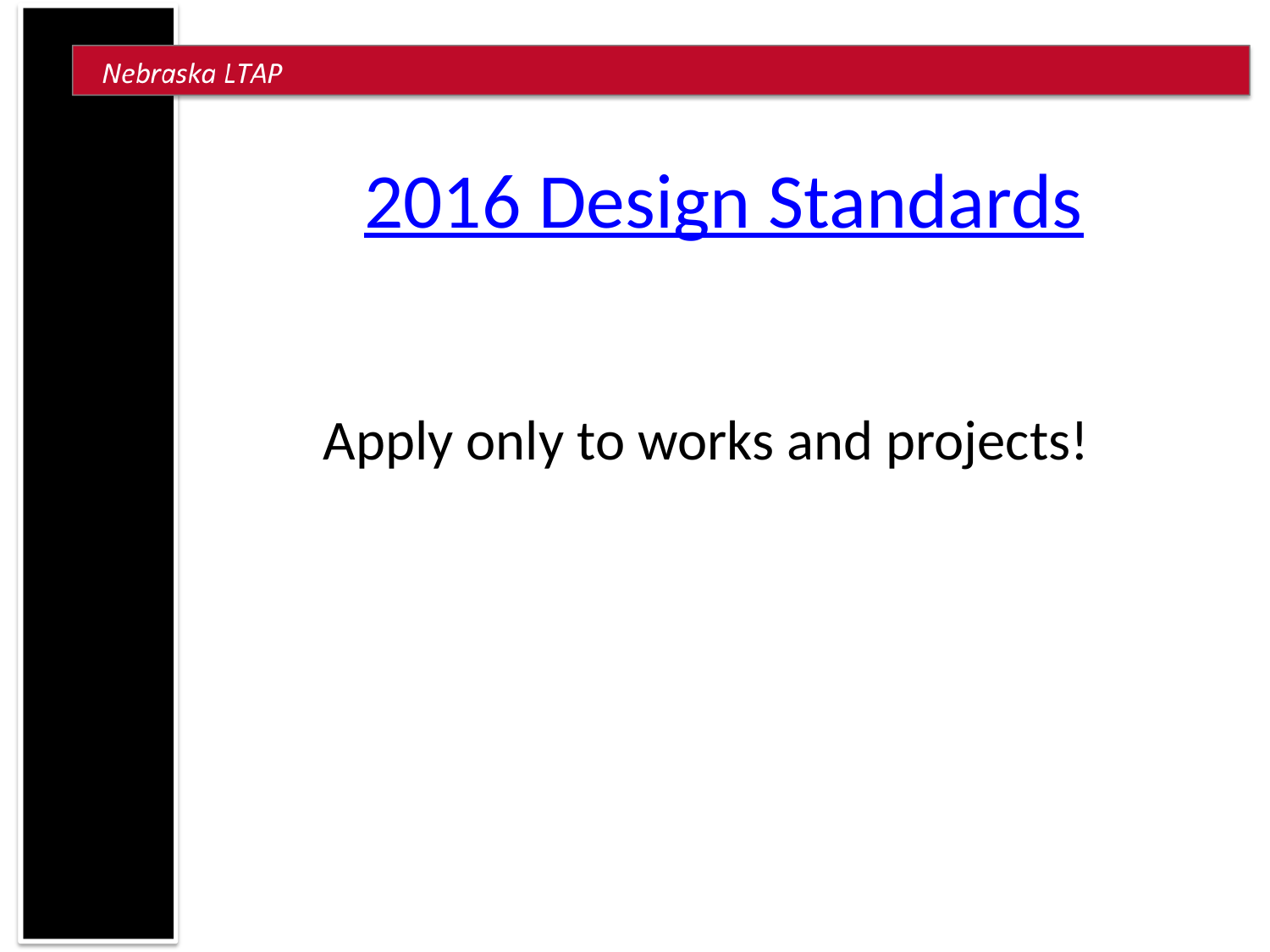

# 2016 Design Standards
Apply only to works and projects!